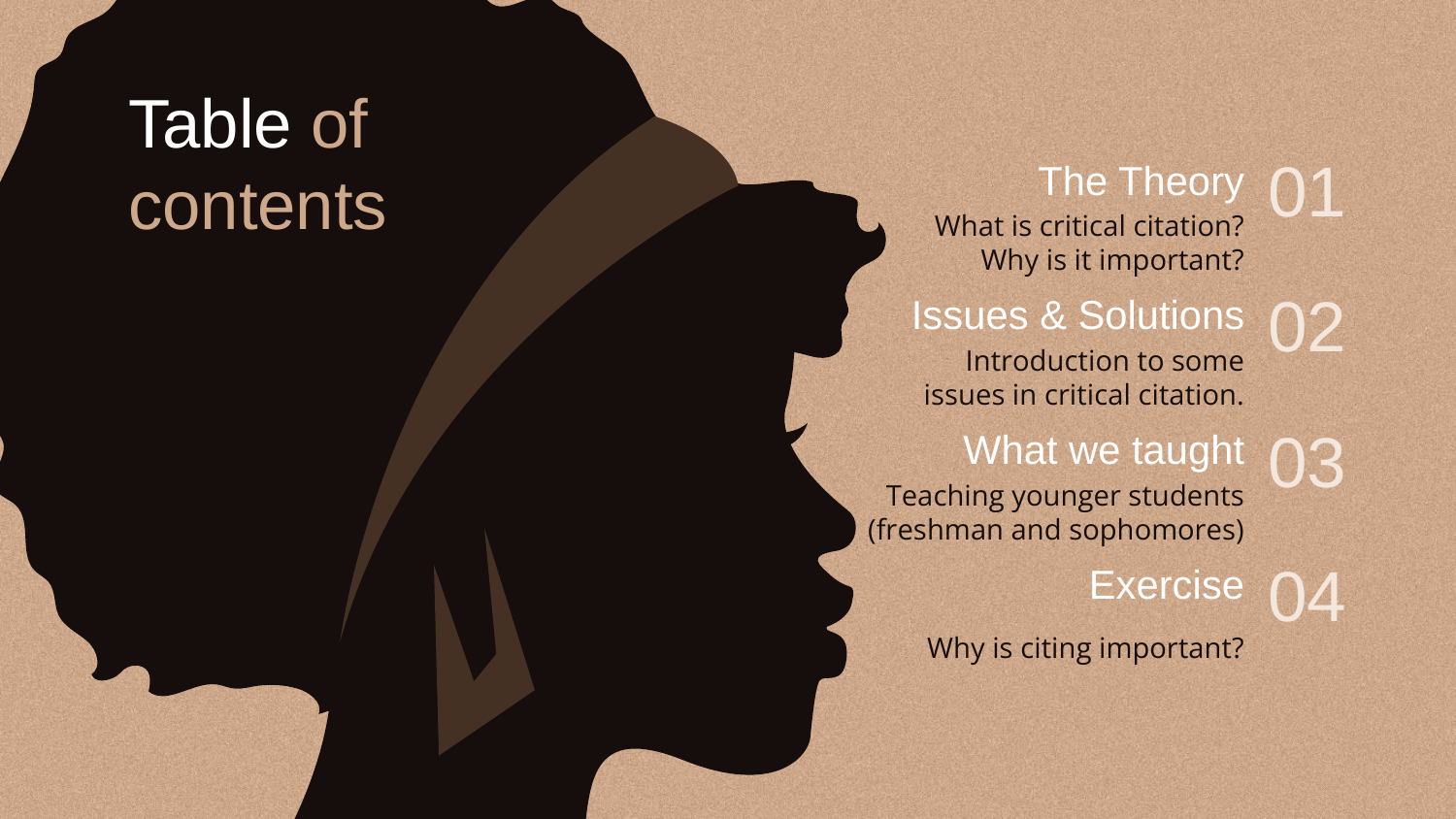

Table of contents
01
# The Theory
What is critical citation? Why is it important?
02
Issues & Solutions
Introduction to some issues in critical citation.
03
What we taught
Teaching younger students (freshman and sophomores)
04
Exercise
Why is citing important?